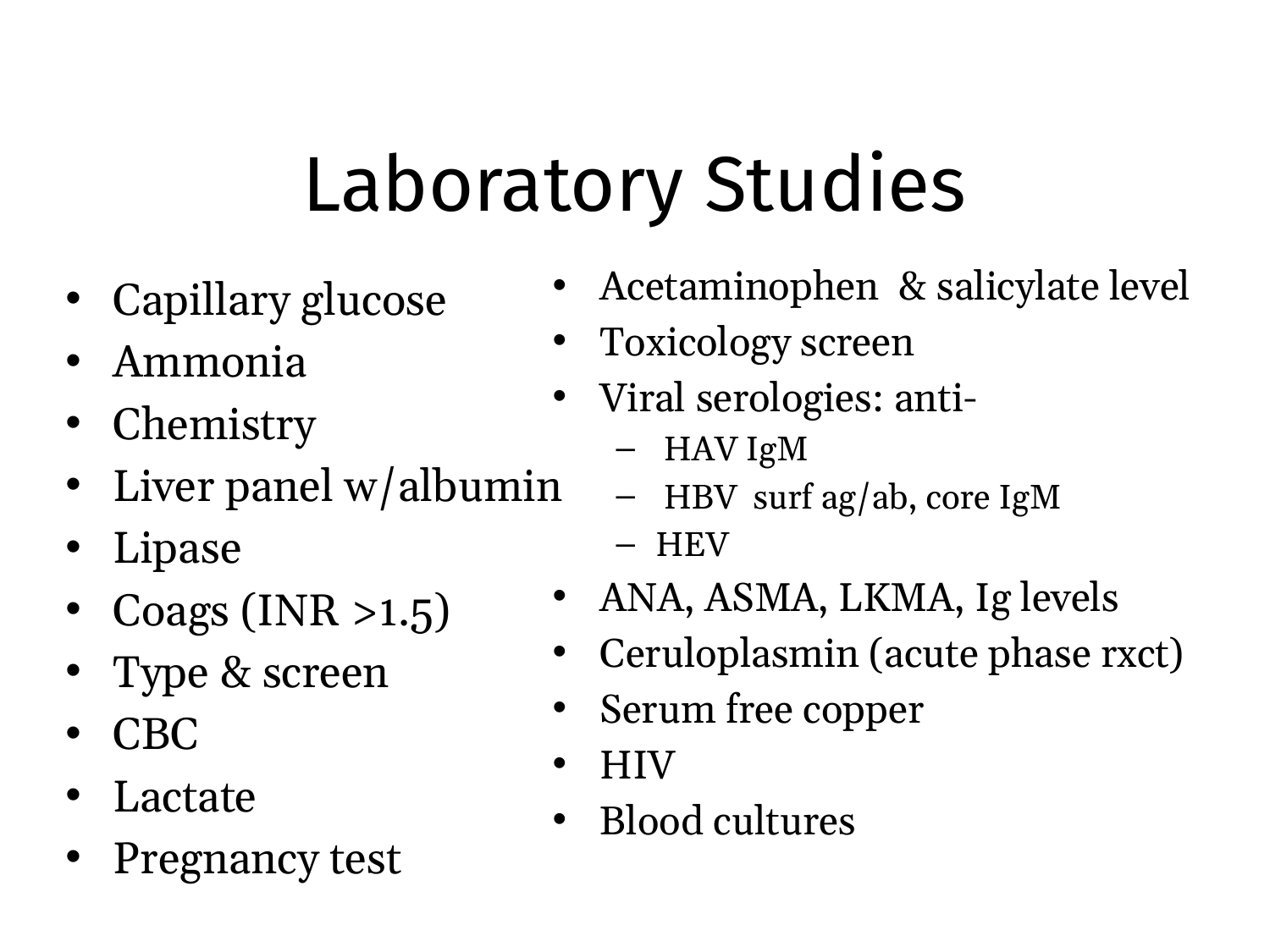

# Laboratory Studies
Acetaminophen  & salicylate level
Toxicology screen
Viral serologies: anti-
 HAV IgM
 HBV  surf ag/ab, core IgM
HEV
ANA, ASMA, LKMA, Ig levels
Ceruloplasmin (acute phase rxct)
Serum free copper
HIV
Blood cultures

Capillary glucose
Ammonia
Chemistry
Liver panel w/albumin
Lipase
Coags (INR >1.5)
Type & screen
CBC
Lactate
Pregnancy test